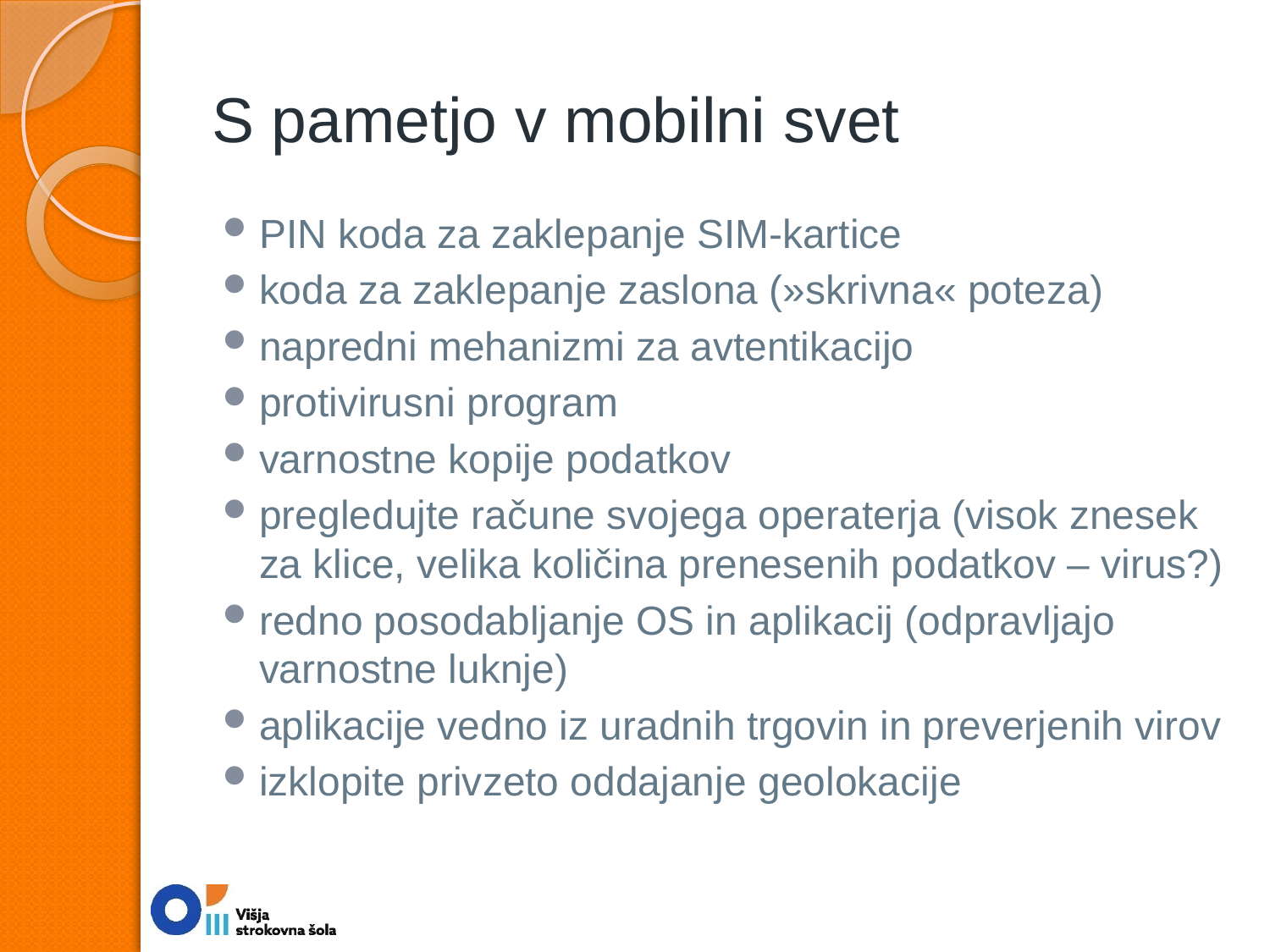

# S pametjo v mobilni svet
PIN koda za zaklepanje SIM-kartice
koda za zaklepanje zaslona (»skrivna« poteza)
napredni mehanizmi za avtentikacijo
protivirusni program
varnostne kopije podatkov
pregledujte račune svojega operaterja (visok znesek za klice, velika količina prenesenih podatkov – virus?)
redno posodabljanje OS in aplikacij (odpravljajo varnostne luknje)
aplikacije vedno iz uradnih trgovin in preverjenih virov
izklopite privzeto oddajanje geolokacije